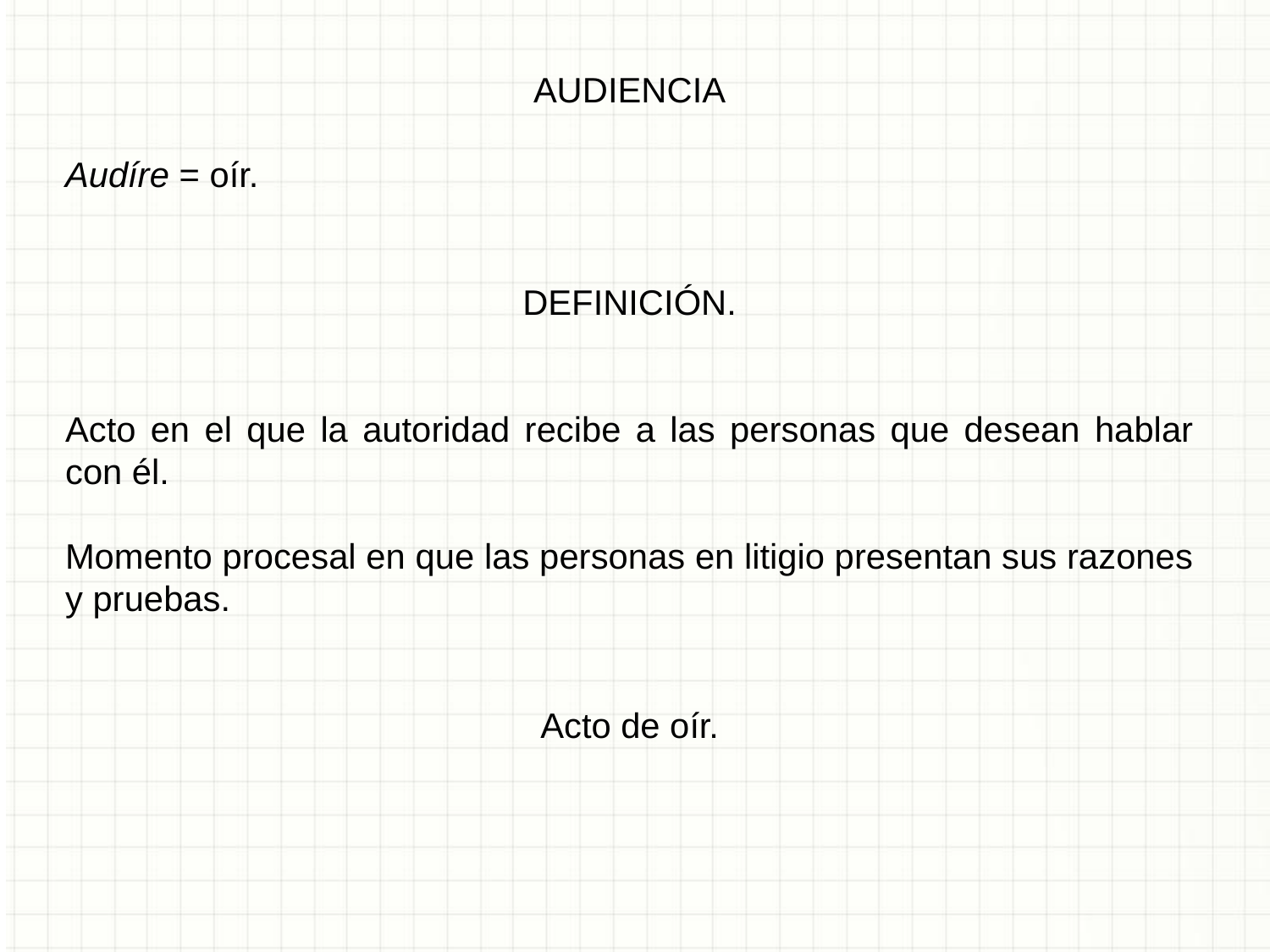

AUDIENCIA

Audíre = oír.

DEFINICIÓN.

Acto en el que la autoridad recibe a las personas que desean hablar con él.

Momento procesal en que las personas en litigio presentan sus razones y pruebas.

Acto de oír.